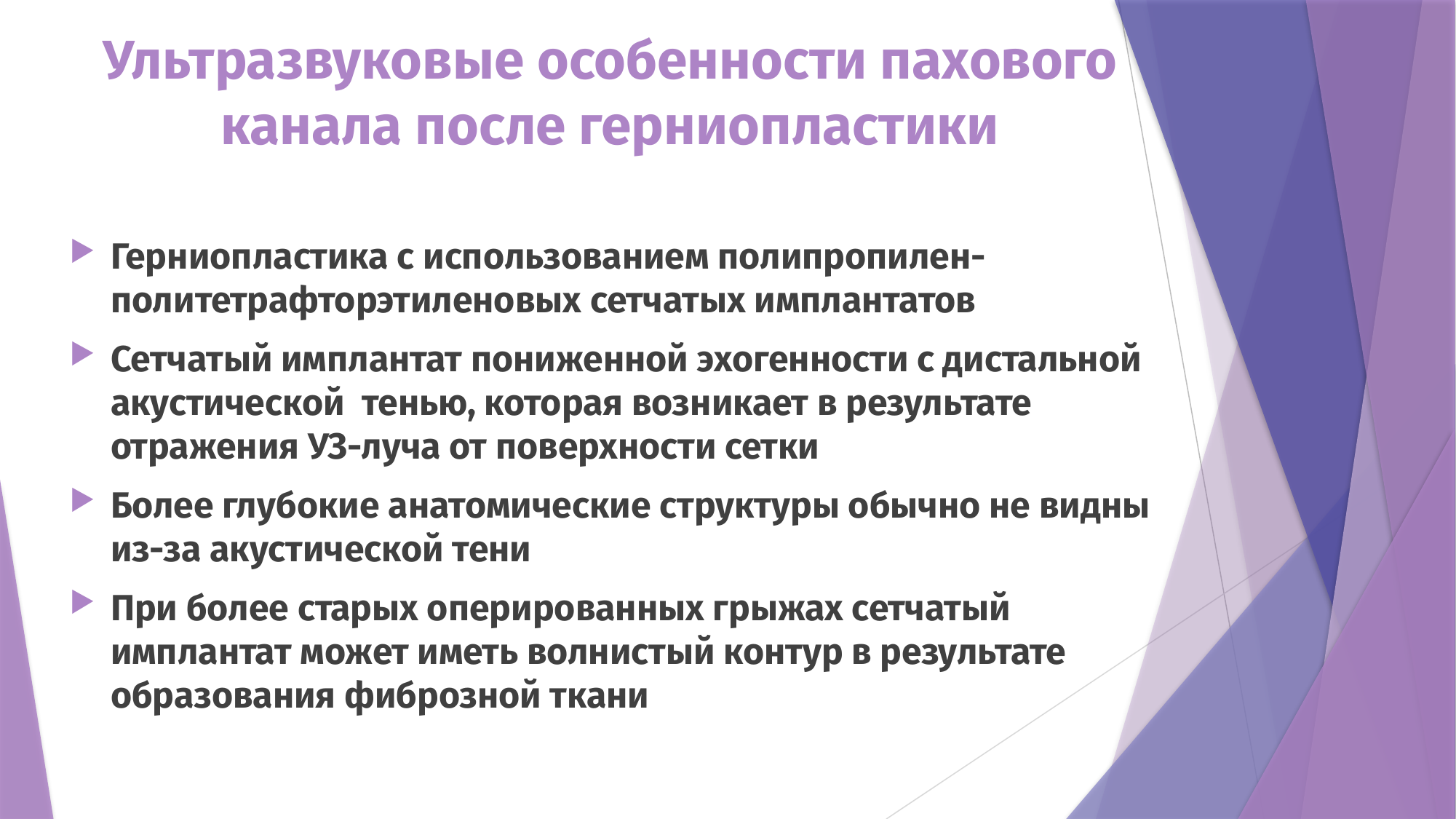

# Ультразвуковые особенности пахового канала после герниопластики
Герниопластика с использованием полипропилен-политетрафторэтиленовых сетчатых имплантатов
Сетчатый имплантат пониженной эхогенности с дистальной акустической  тенью, которая возникает в результате отражения УЗ-луча от поверхности сетки
Более глубокие анатомические структуры обычно не видны из-за акустической тени
При более старых оперированных грыжах сетчатый имплантат может иметь волнистый контур в результате образования фиброзной ткани